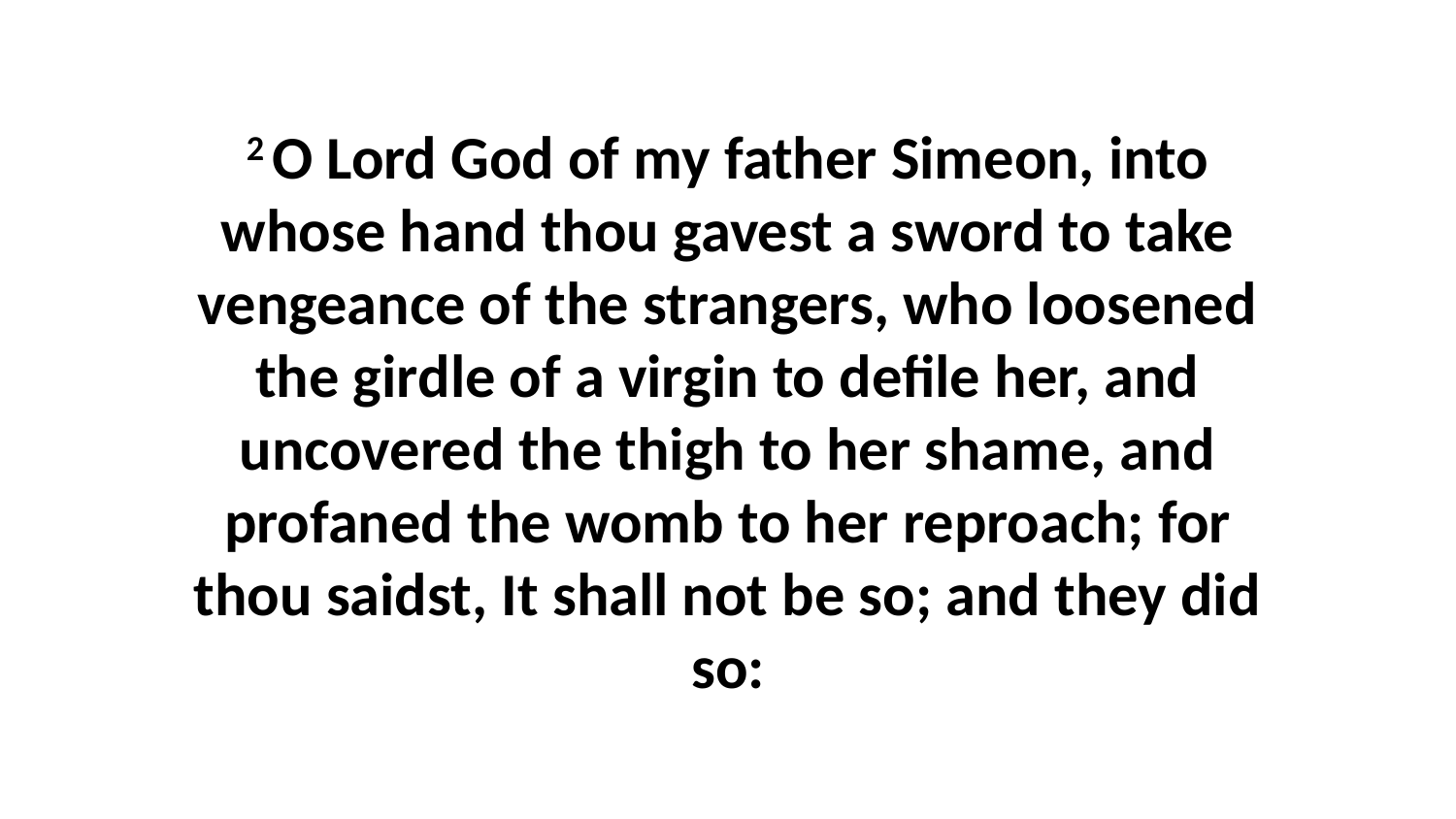

2 O Lord God of my father Simeon, into whose hand thou gavest a sword to take vengeance of the strangers, who loosened the girdle of a virgin to defile her, and uncovered the thigh to her shame, and profaned the womb to her reproach; for thou saidst, It shall not be so; and they did so: